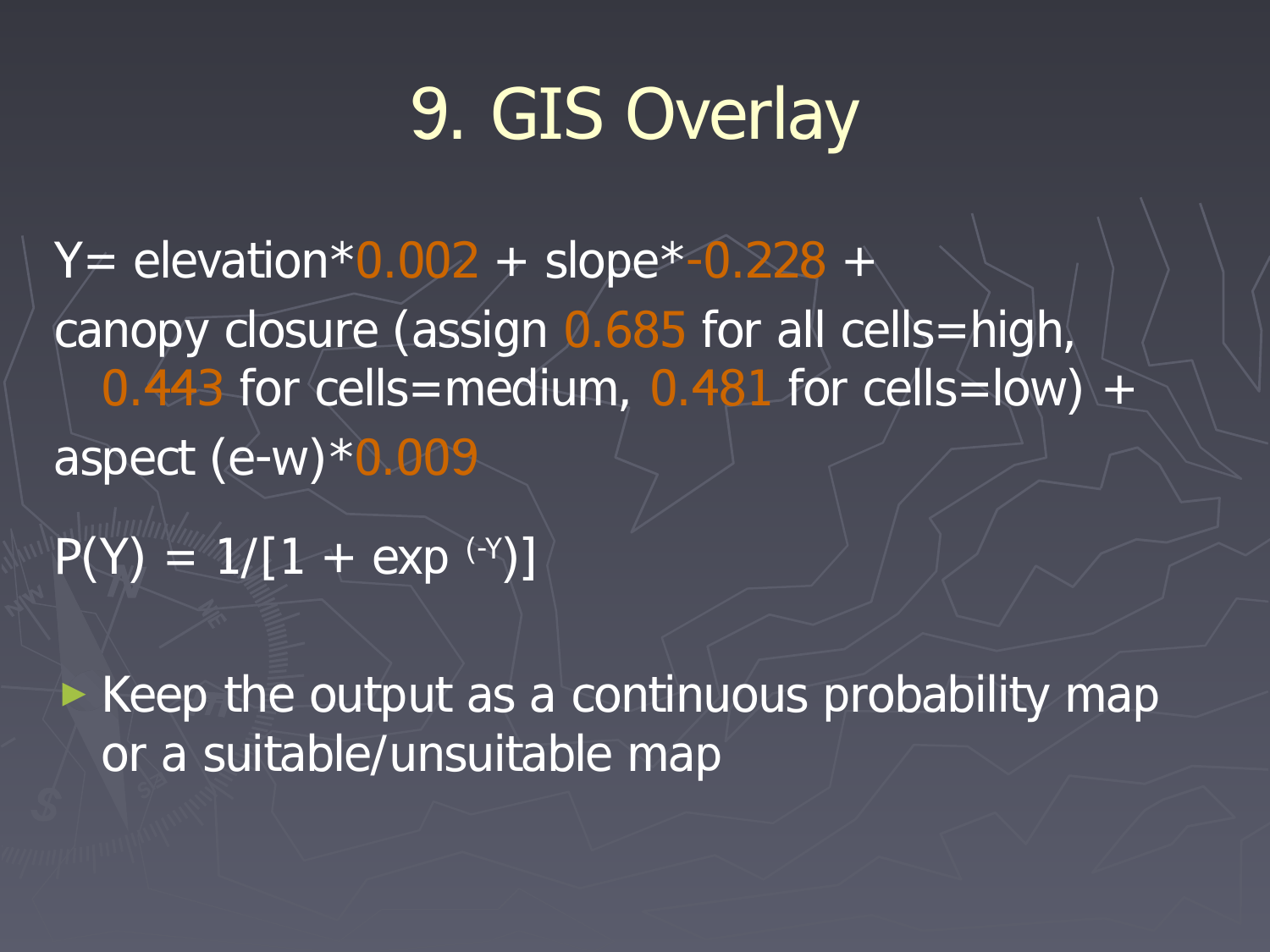

# 9. GIS Overlay
Y= elevation*0.002 + slope*-0.228 +
canopy closure (assign 0.685 for all cells=high, 0.443 for cells=medium, 0.481 for cells=low) +
aspect (e-w)*0.009

P(Y) = 1/[1 + exp (-Y)]

Keep the output as a continuous probability map or a suitable/unsuitable map